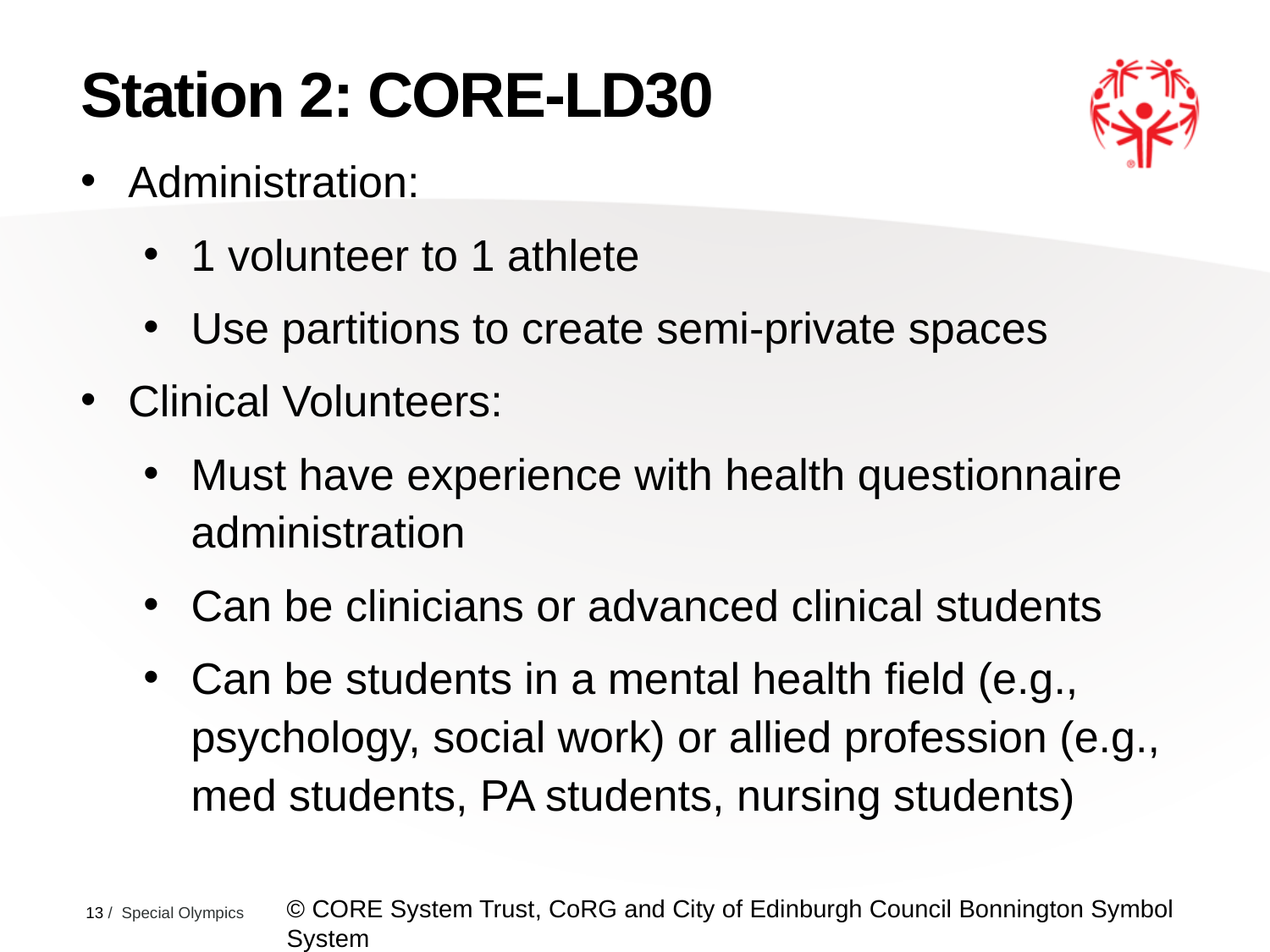

# Station 2: CORE-LD30
Administration:
1 volunteer to 1 athlete
Use partitions to create semi-private spaces
Clinical Volunteers:
Must have experience with health questionnaire administration
Can be clinicians or advanced clinical students
Can be students in a mental health field (e.g., psychology, social work) or allied profession (e.g., med students, PA students, nursing students)
© CORE System Trust, CoRG and City of Edinburgh Council Bonnington Symbol System
13 /  Special Olympics